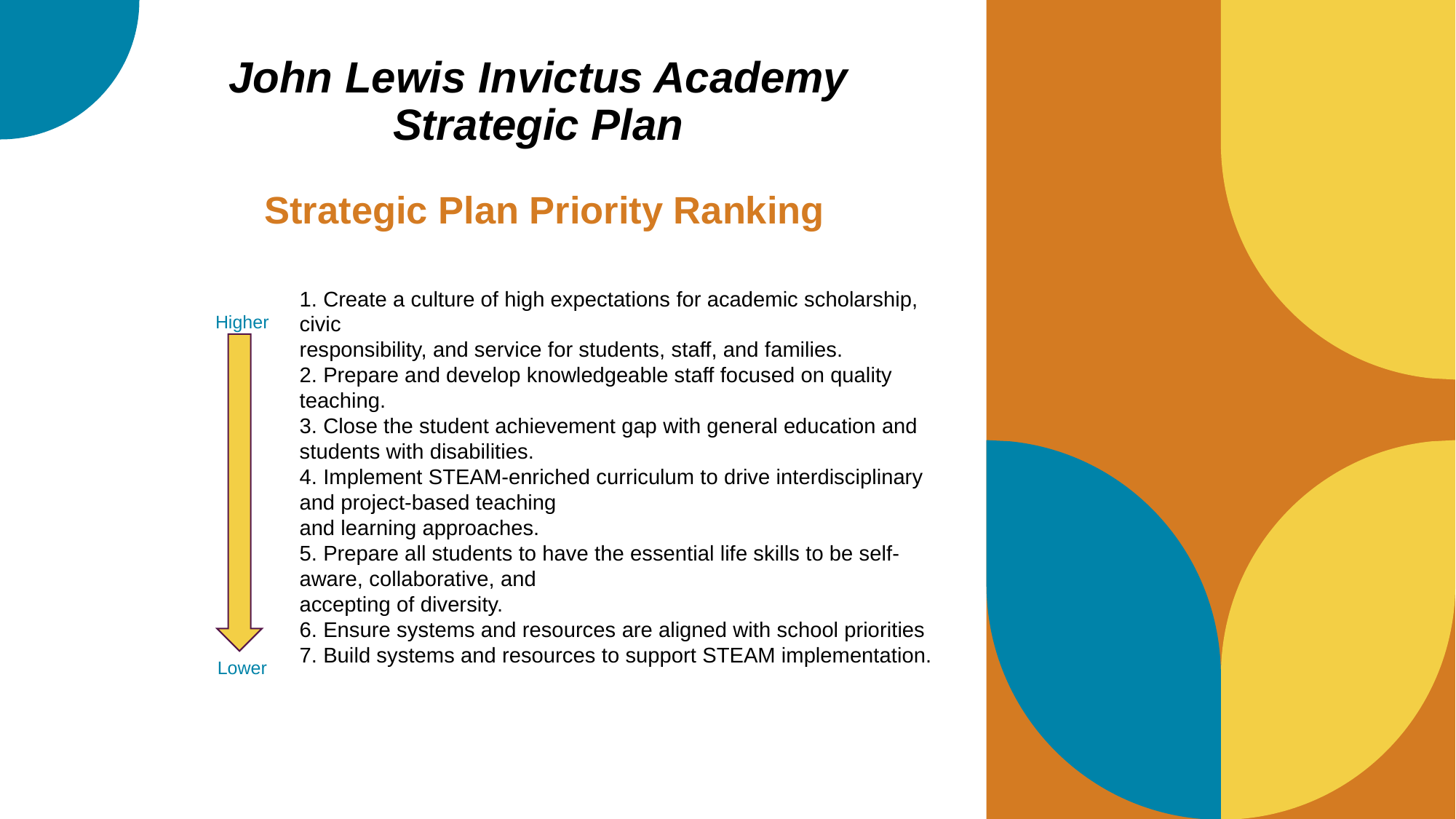

John Lewis Invictus Academy
Strategic Plan

Strategic Plan Priority Ranking
1. Create a culture of high expectations for academic scholarship, civic
responsibility, and service for students, staff, and families.
2. Prepare and develop knowledgeable staff focused on quality teaching.
3. Close the student achievement gap with general education and students with disabilities.
4. Implement STEAM-enriched curriculum to drive interdisciplinary and project-based teaching
and learning approaches.
5. Prepare all students to have the essential life skills to be self-aware, collaborative, and
accepting of diversity.
6. Ensure systems and resources are aligned with school priorities
7. Build systems and resources to support STEAM implementation.
Higher

Lower